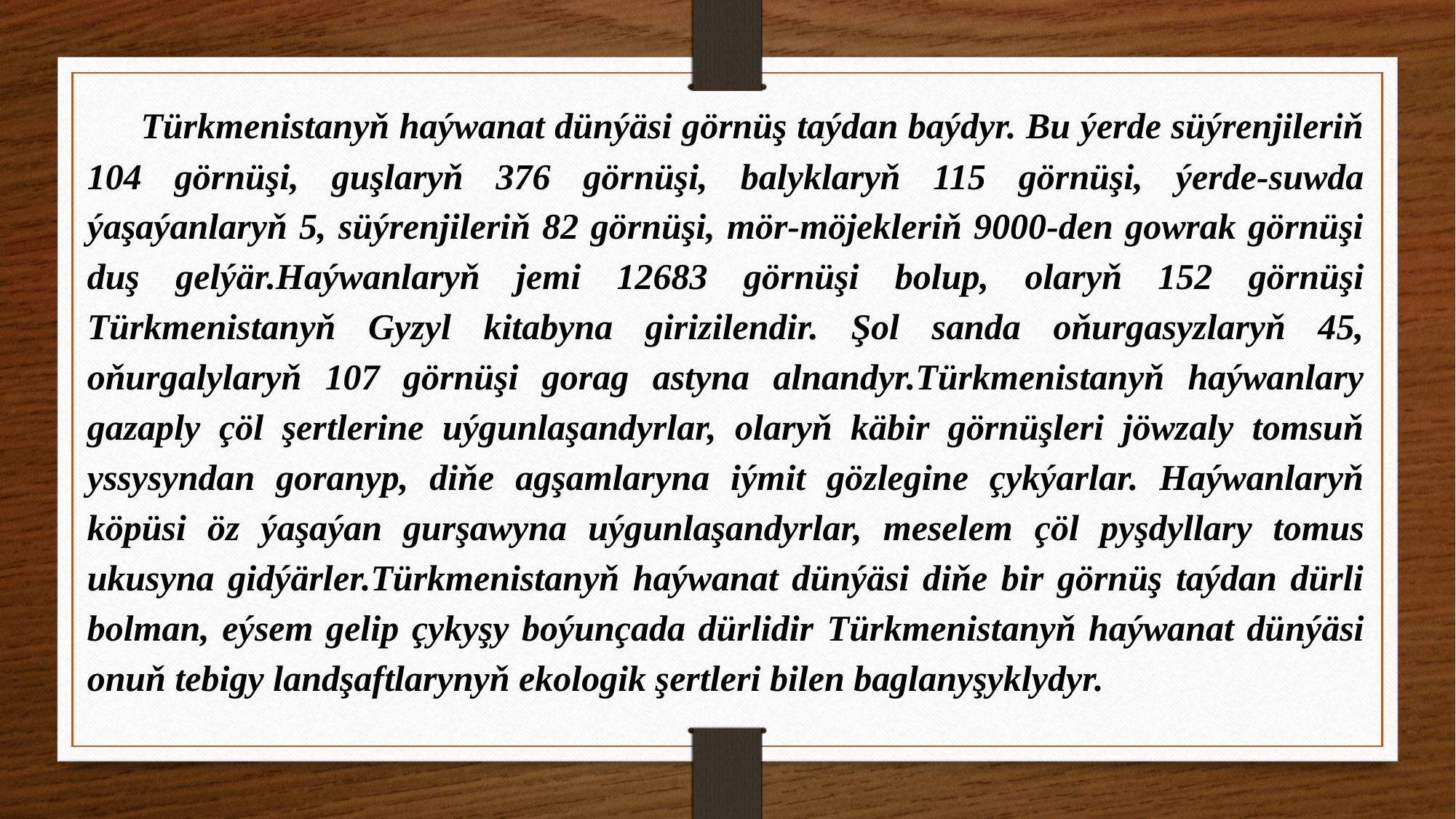

Türkmenistanyň haýwanat dünýäsi görnüş taýdan baýdyr. Bu ýerde süýrenjileriň 104 görnüşi, guşlaryň 376 görnüşi, balyklaryň 115 görnüşi, ýerde-suwda ýaşaýanlaryň 5, süýrenjileriň 82 görnüşi, mör-möjekleriň 9000-den gowrak görnüşi duş gelýär.Haýwanlaryň jemi 12683 görnüşi bolup, olaryň 152 görnüşi Türkmenistanyň Gyzyl kitabyna girizilendir. Şol sanda oňurgasyzlaryň 45, oňurgalylaryň 107 görnüşi gorag astyna alnandyr.Türkmenistanyň haýwanlary gazaply çöl şertlerine uýgunlaşandyrlar, olaryň käbir görnüşleri jöwzaly tomsuň yssysyndan goranyp, diňe agşamlaryna iýmit gözlegine çykýarlar. Haýwanlaryň köpüsi öz ýaşaýan gurşawyna uýgunlaşandyrlar, meselem çöl pyşdyllary tomus ukusyna gidýärler.Türkmenistanyň haýwanat dünýäsi diňe bir görnüş taýdan dürli bolman, eýsem gelip çykyşy boýunçada dürlidir Türkmenistanyň haýwanat dünýäsi onuň tebigy landşaftlarynyň ekologik şertleri bilen baglanyşyklydyr.